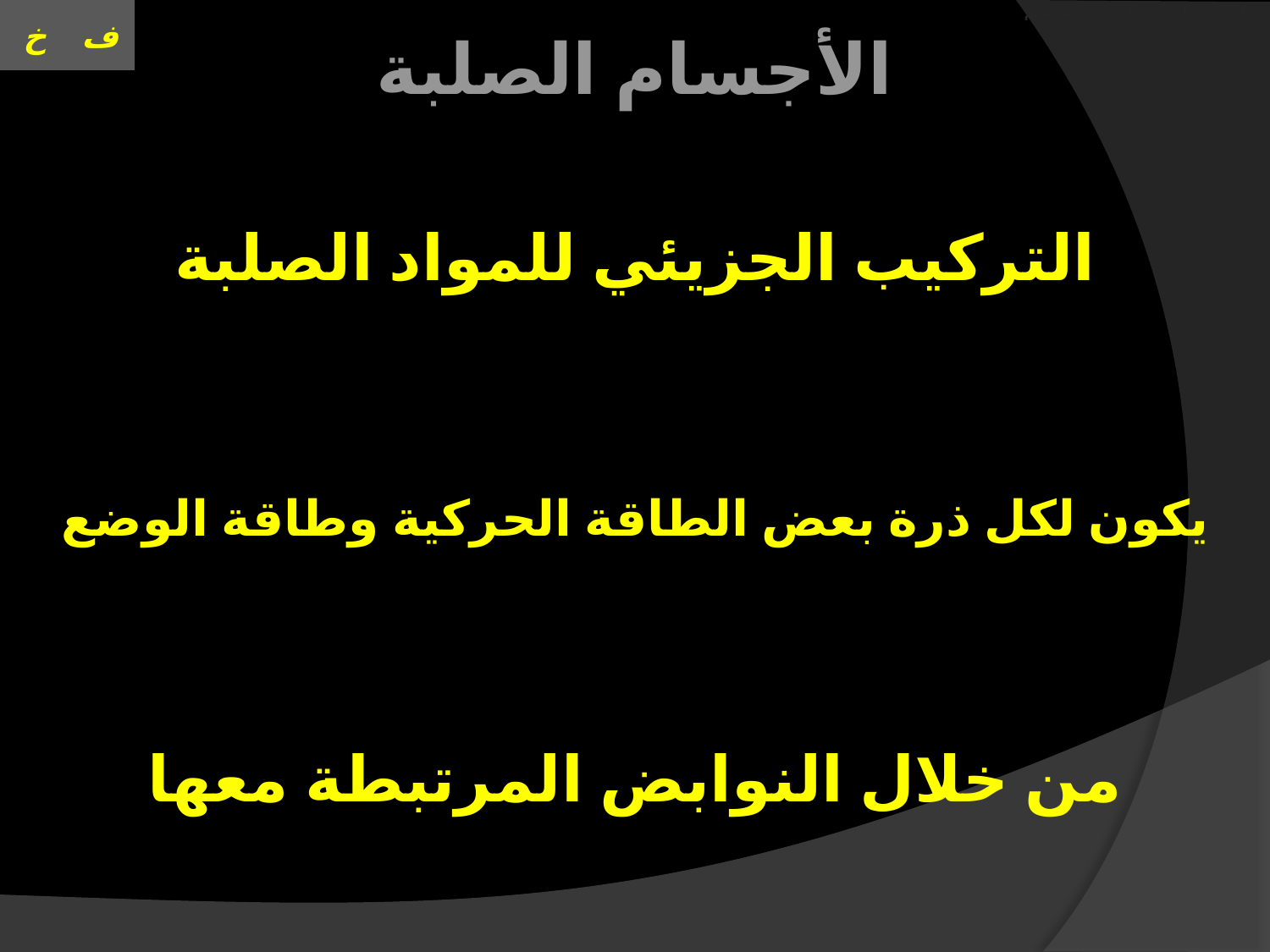

# العنوان الحركة على خط مستقيم
الأجسام الصلبة
التركيب الجزيئي للمواد الصلبة
يكون لكل ذرة بعض الطاقة الحركية وطاقة الوضع
من خلال النوابض المرتبطة معها